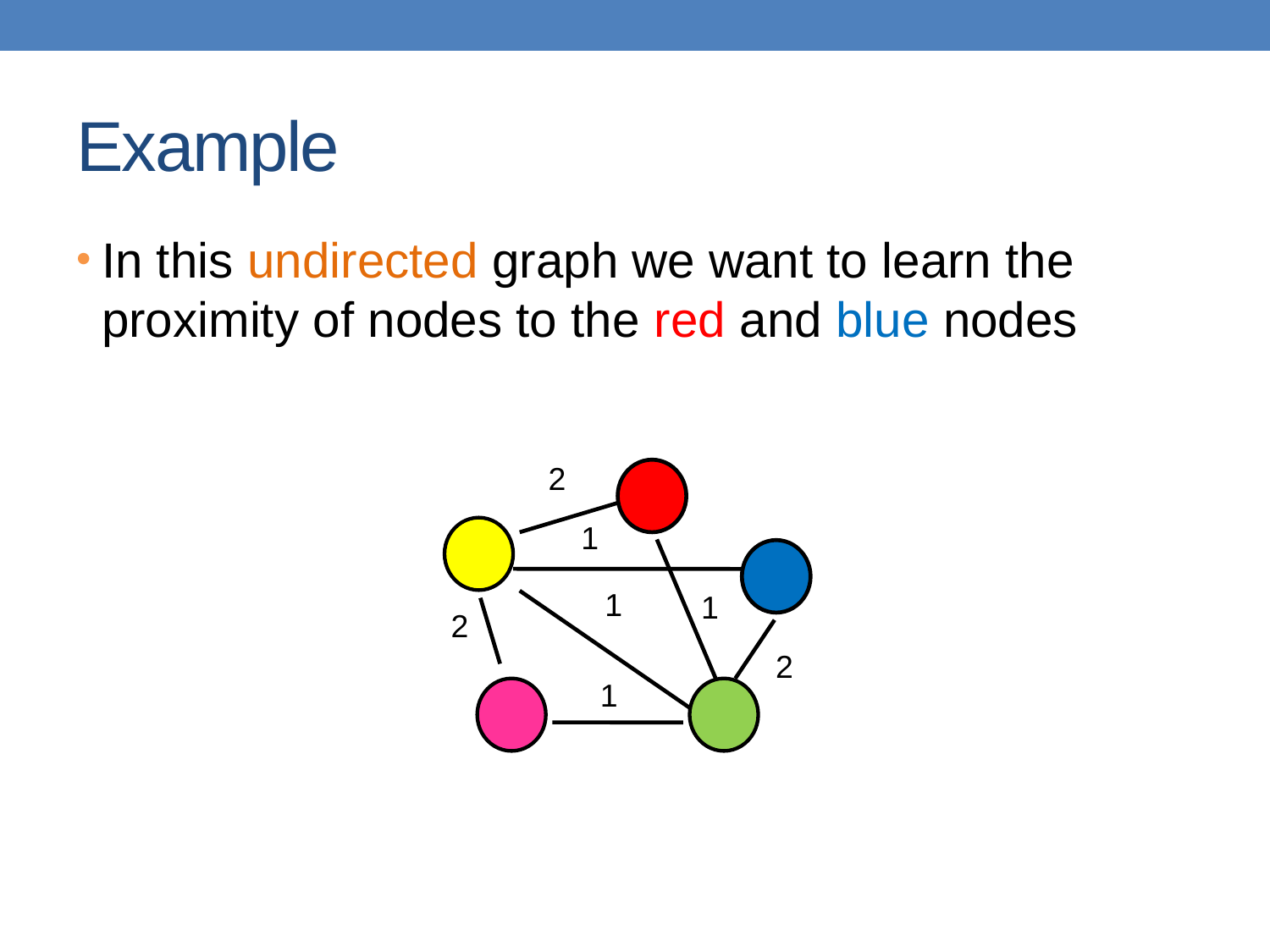

# Example
In this undirected graph we want to learn the proximity of nodes to the red and blue nodes
2

1
1
1
2
2
1